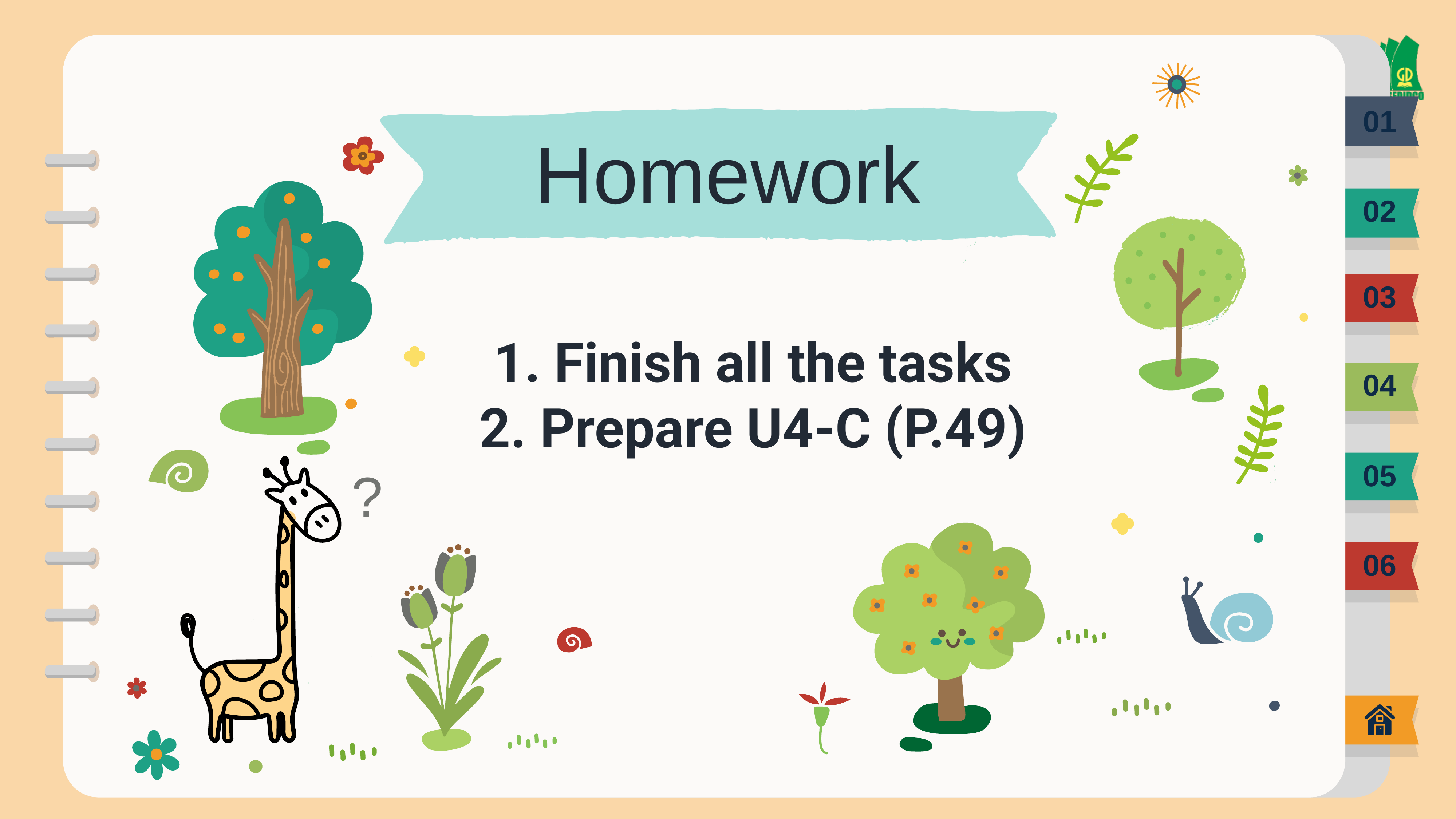

01

Homework

02

03

1. Finish all the tasks
2. Prepare U4-C (P.49)

04

?

05

06